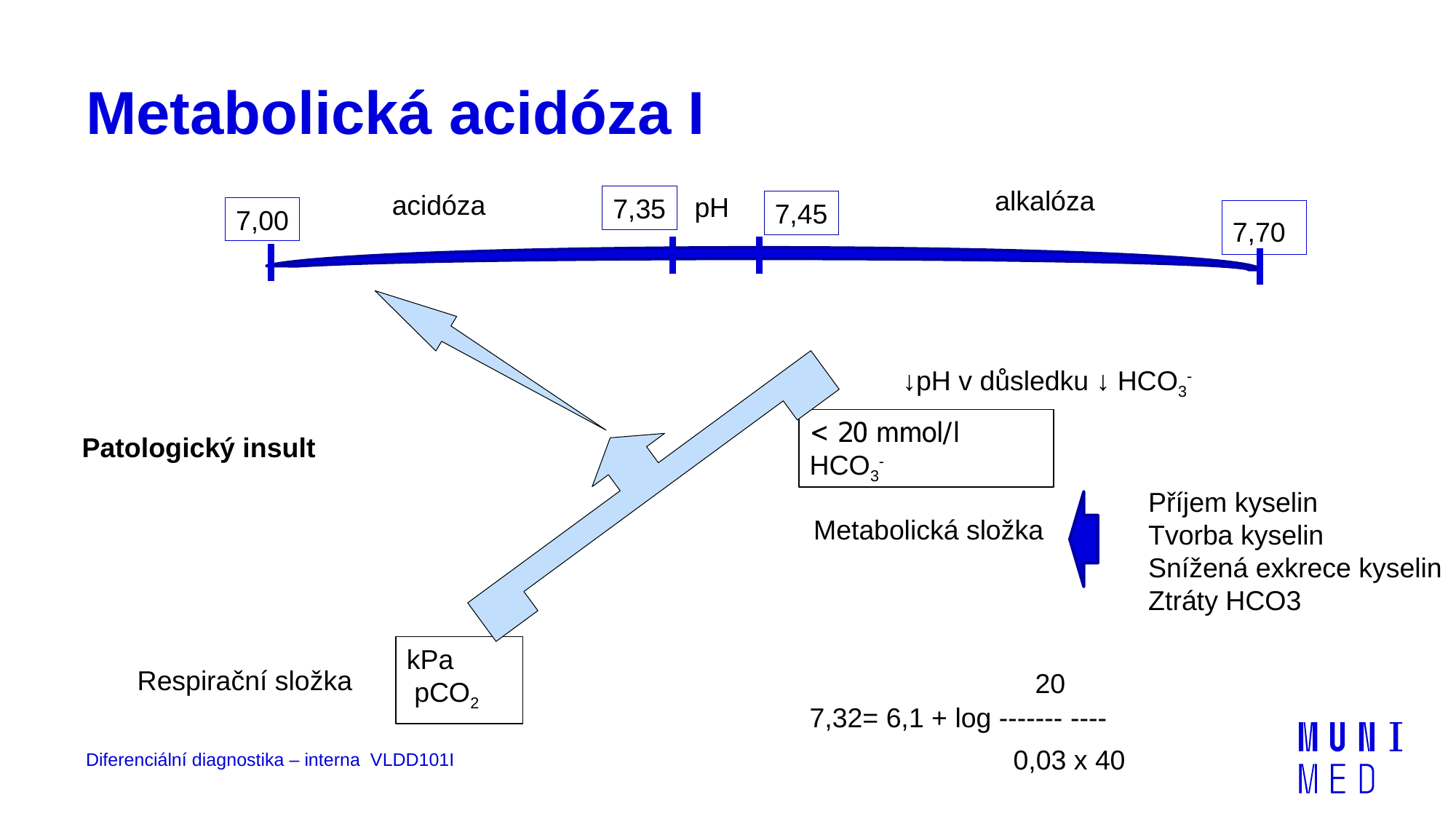

# Metabolická acidóza I
alkalóza
acidóza
pH
7,35
7,45
7,00
7,70

↓pH v důsledku ↓ HCO3-

< 20 mmol/l
HCO3-
Patologický insult
Příjem kyselin
Tvorba kyselin
Snížená exkrece kyselin
Ztráty HCO3
Metabolická složka

kPa
 pCO2
                    20
7,32= 6,1 + log ------- ----
                    0,03 x 40
Respirační složka
Diferenciální diagnostika – interna  VLDD101I